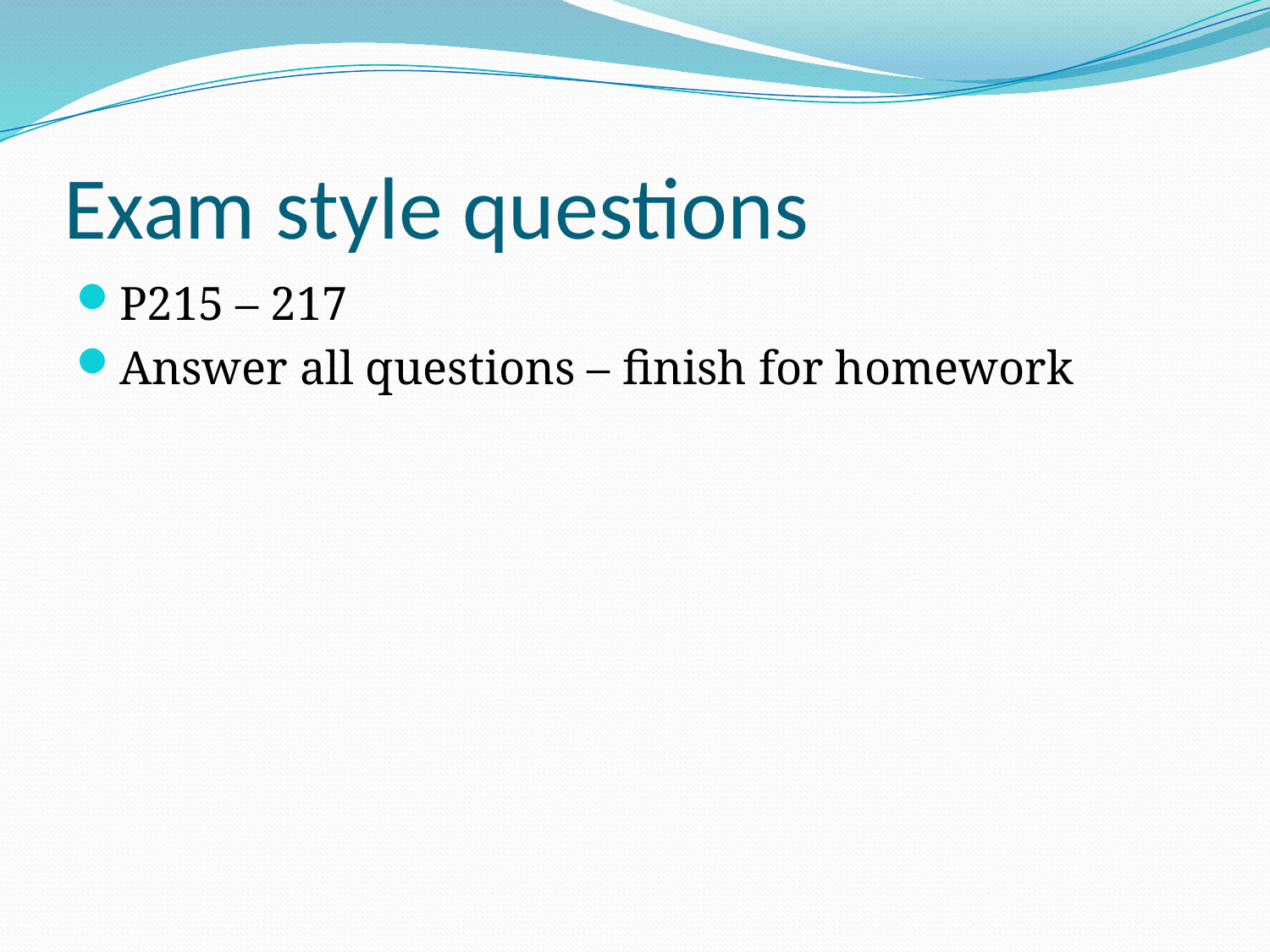

# Exam style questions
P215 – 217
Answer all questions – finish for homework